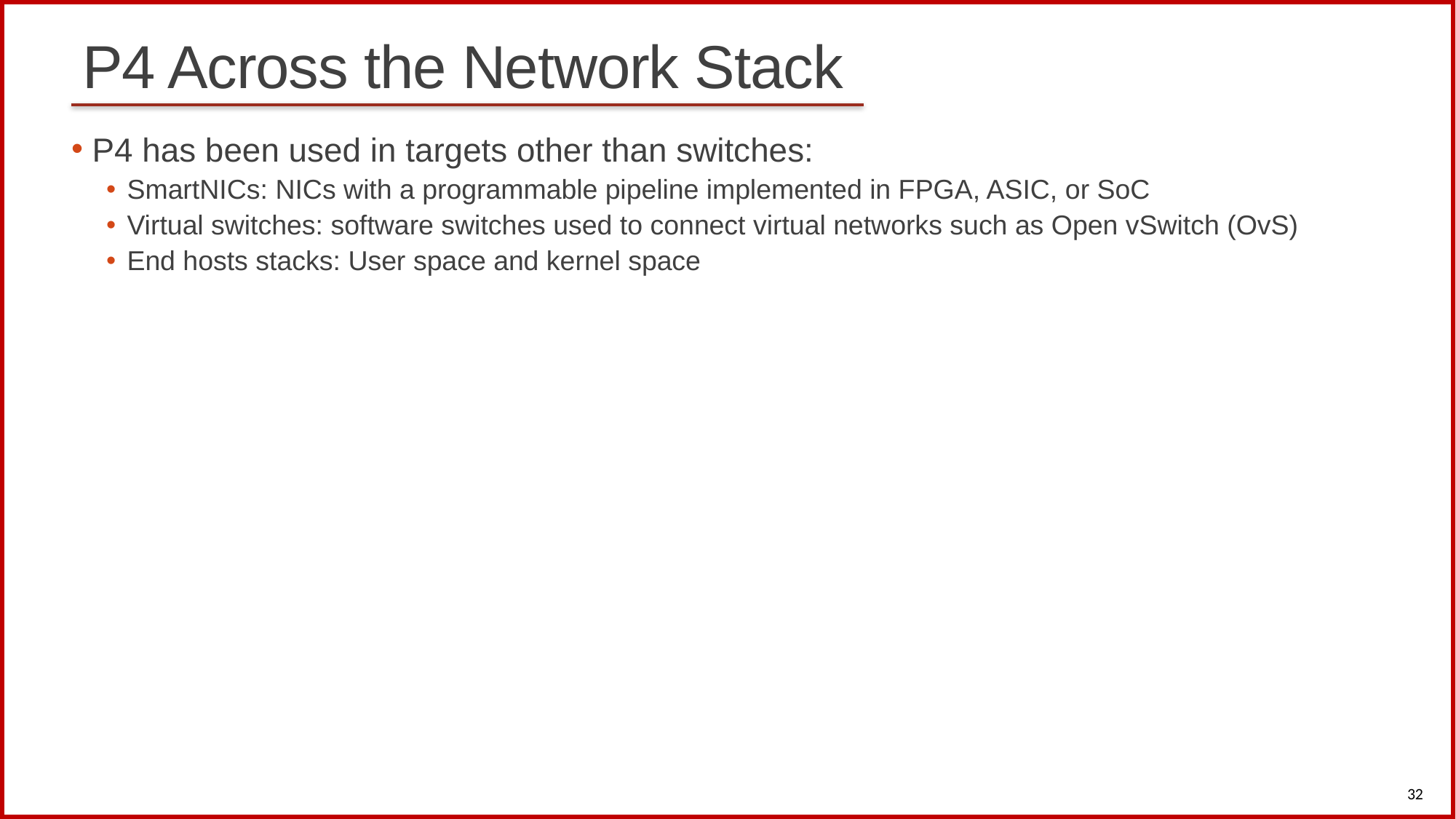

# P4 Across the Network Stack
P4 has been used in targets other than switches:
SmartNICs: NICs with a programmable pipeline implemented in FPGA, ASIC, or SoC
Virtual switches: software switches used to connect virtual networks such as Open vSwitch (OvS)
End hosts stacks: User space and kernel space

32